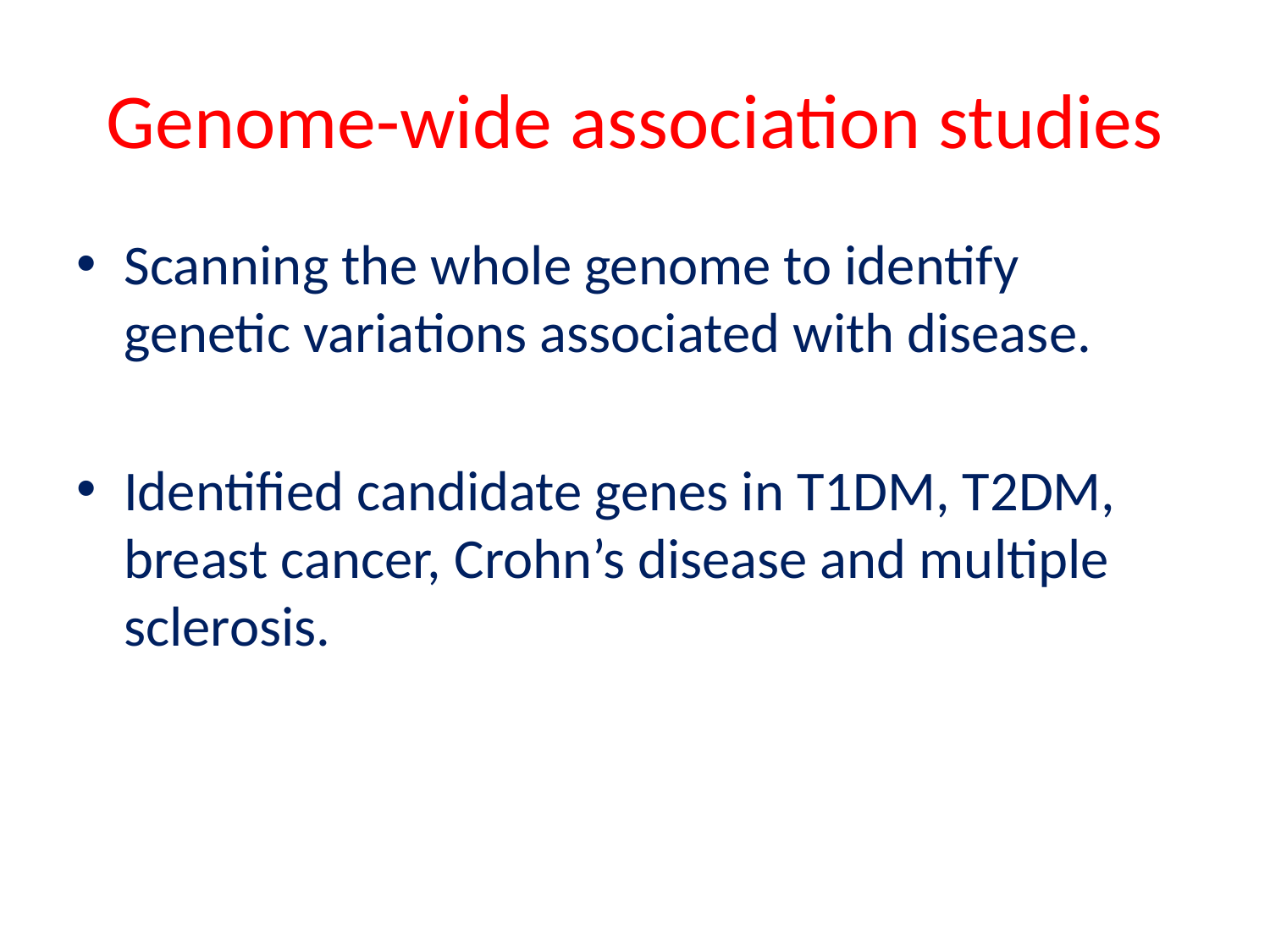

# Genome-wide association studies
Scanning the whole genome to identify genetic variations associated with disease.

Identified candidate genes in T1DM, T2DM, breast cancer, Crohn’s disease and multiple sclerosis.